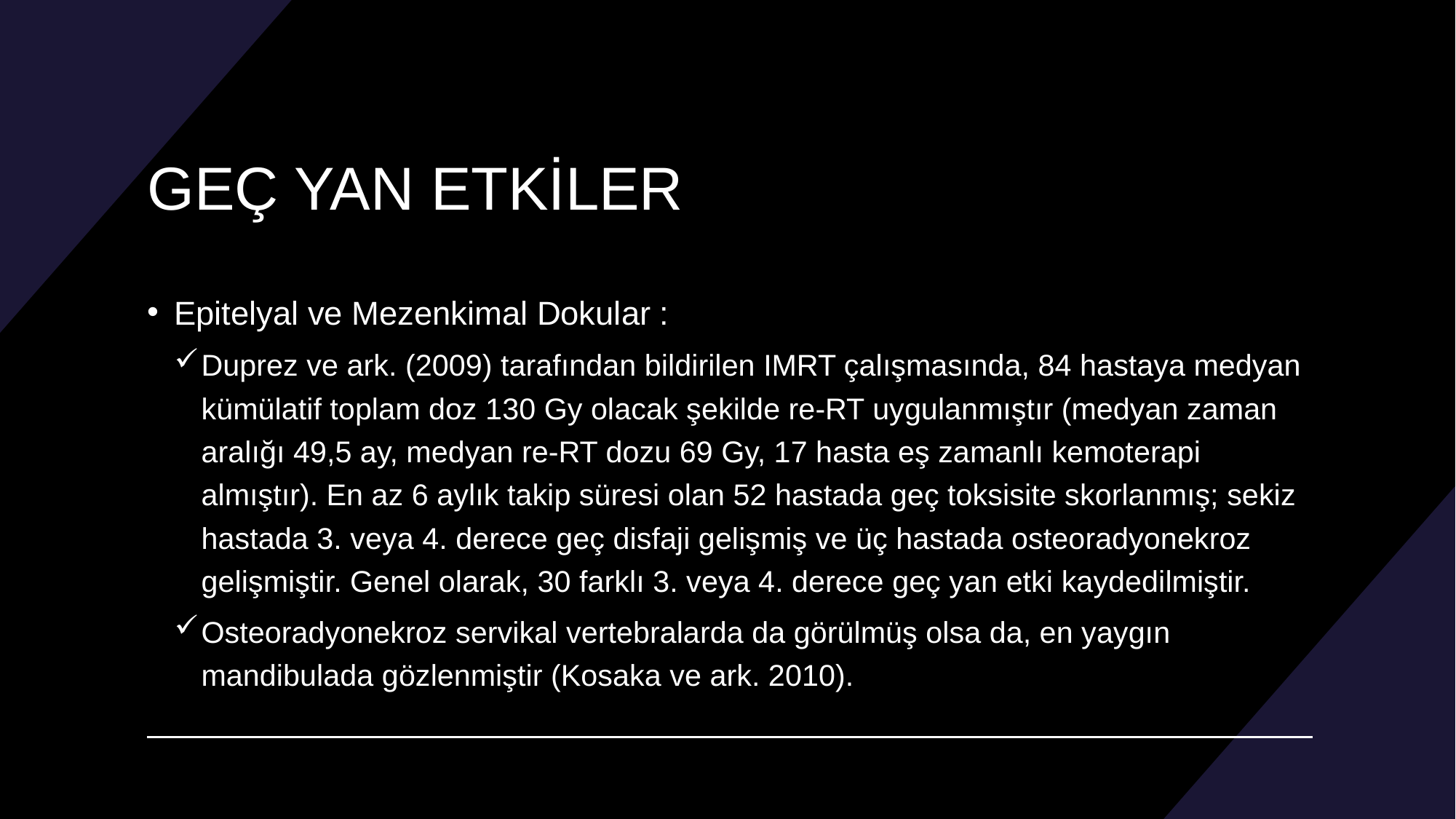

# GEÇ YAN ETKİLER
Epitelyal ve Mezenkimal Dokular :
Duprez ve ark. (2009) tarafından bildirilen IMRT çalışmasında, 84 hastaya medyan kümülatif toplam doz 130 Gy olacak şekilde re-RT uygulanmıştır (medyan zaman aralığı 49,5 ay, medyan re-RT dozu 69 Gy, 17 hasta eş zamanlı kemoterapi almıştır). En az 6 aylık takip süresi olan 52 hastada geç toksisite skorlanmış; sekiz hastada 3. veya 4. derece geç disfaji gelişmiş ve üç hastada osteoradyonekroz gelişmiştir. Genel olarak, 30 farklı 3. veya 4. derece geç yan etki kaydedilmiştir.
Osteoradyonekroz servikal vertebralarda da görülmüş olsa da, en yaygın mandibulada gözlenmiştir (Kosaka ve ark. 2010).